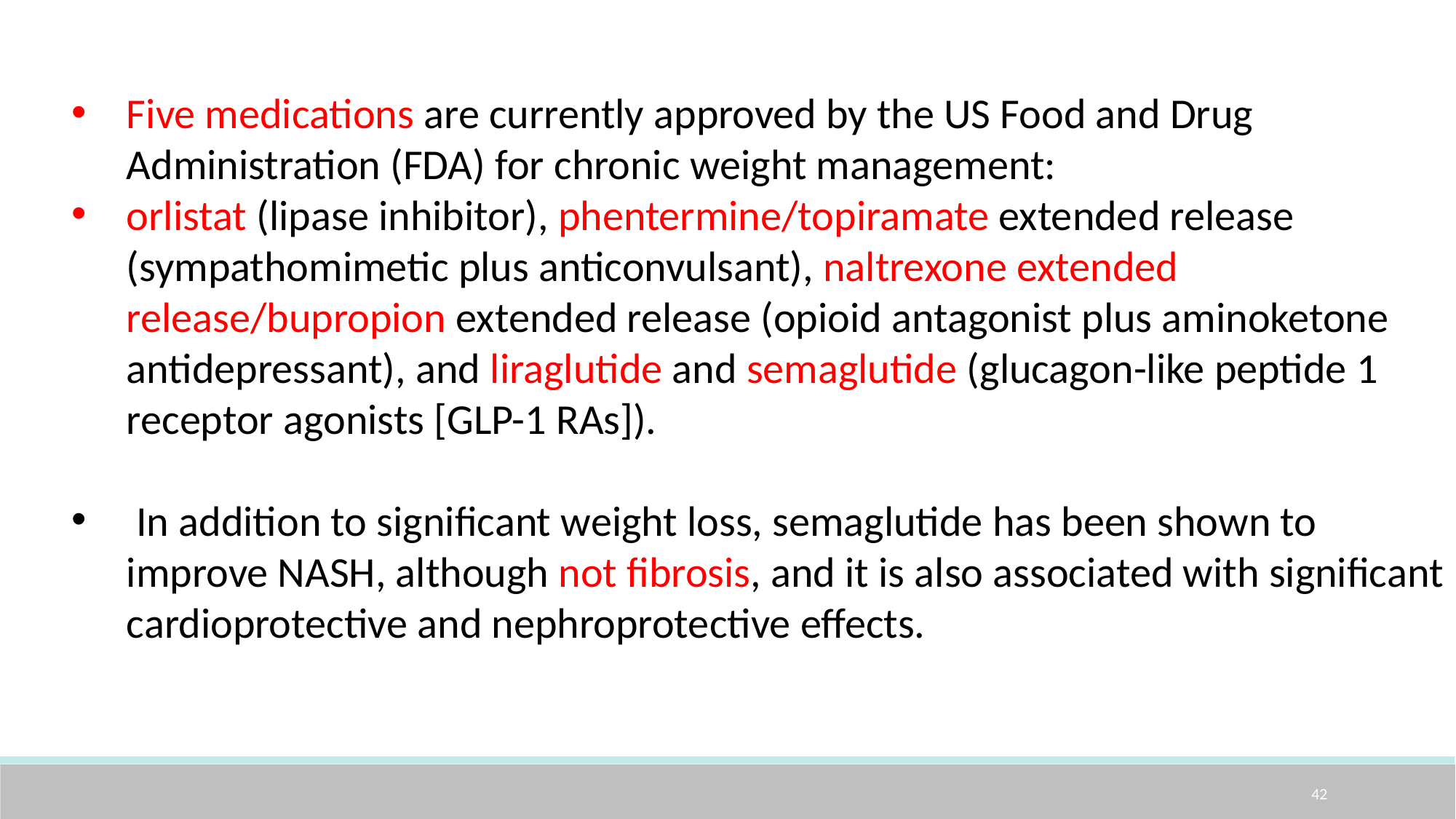

Five medications are currently approved by the US Food and Drug Administration (FDA) for chronic weight management:
orlistat (lipase inhibitor), phentermine/topiramate extended release (sympathomimetic plus anticonvulsant), naltrexone extended release/bupropion extended release (opioid antagonist plus aminoketone antidepressant), and liraglutide and semaglutide (glucagon-like peptide 1 receptor agonists [GLP-1 RAs]).

 In addition to significant weight loss, semaglutide has been shown to improve NASH, although not fibrosis, and it is also associated with significant cardioprotective and nephroprotective effects.

42